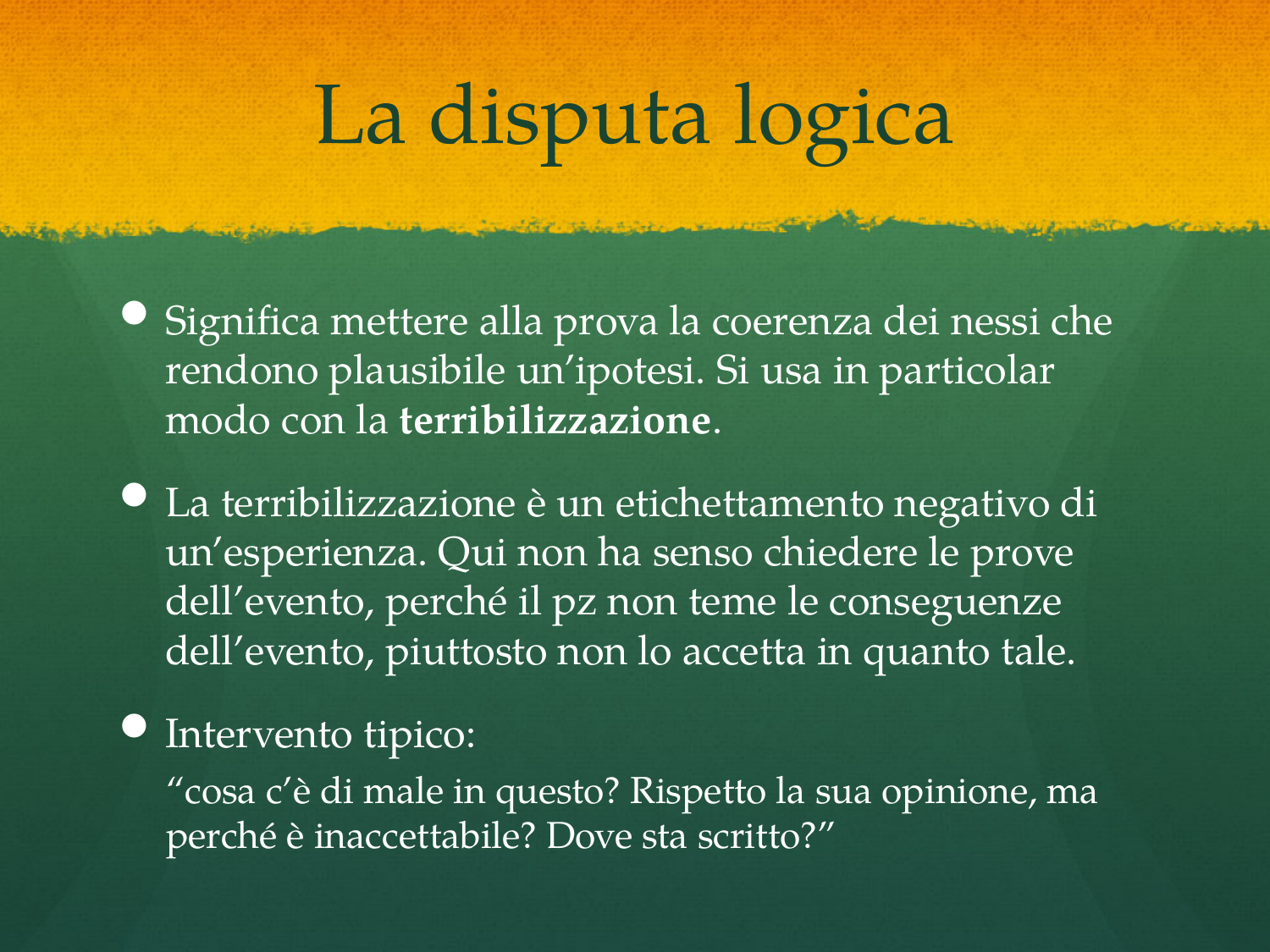

# La disputa logica
Significa mettere alla prova la coerenza dei nessi che rendono plausibile un’ipotesi. Si usa in particolar modo con la terribilizzazione.
La terribilizzazione è un etichettamento negativo di un’esperienza. Qui non ha senso chiedere le prove dell’evento, perché il pz non teme le conseguenze dell’evento, piuttosto non lo accetta in quanto tale.
Intervento tipico:
“cosa c’è di male in questo? Rispetto la sua opinione, ma perché è inaccettabile? Dove sta scritto?”